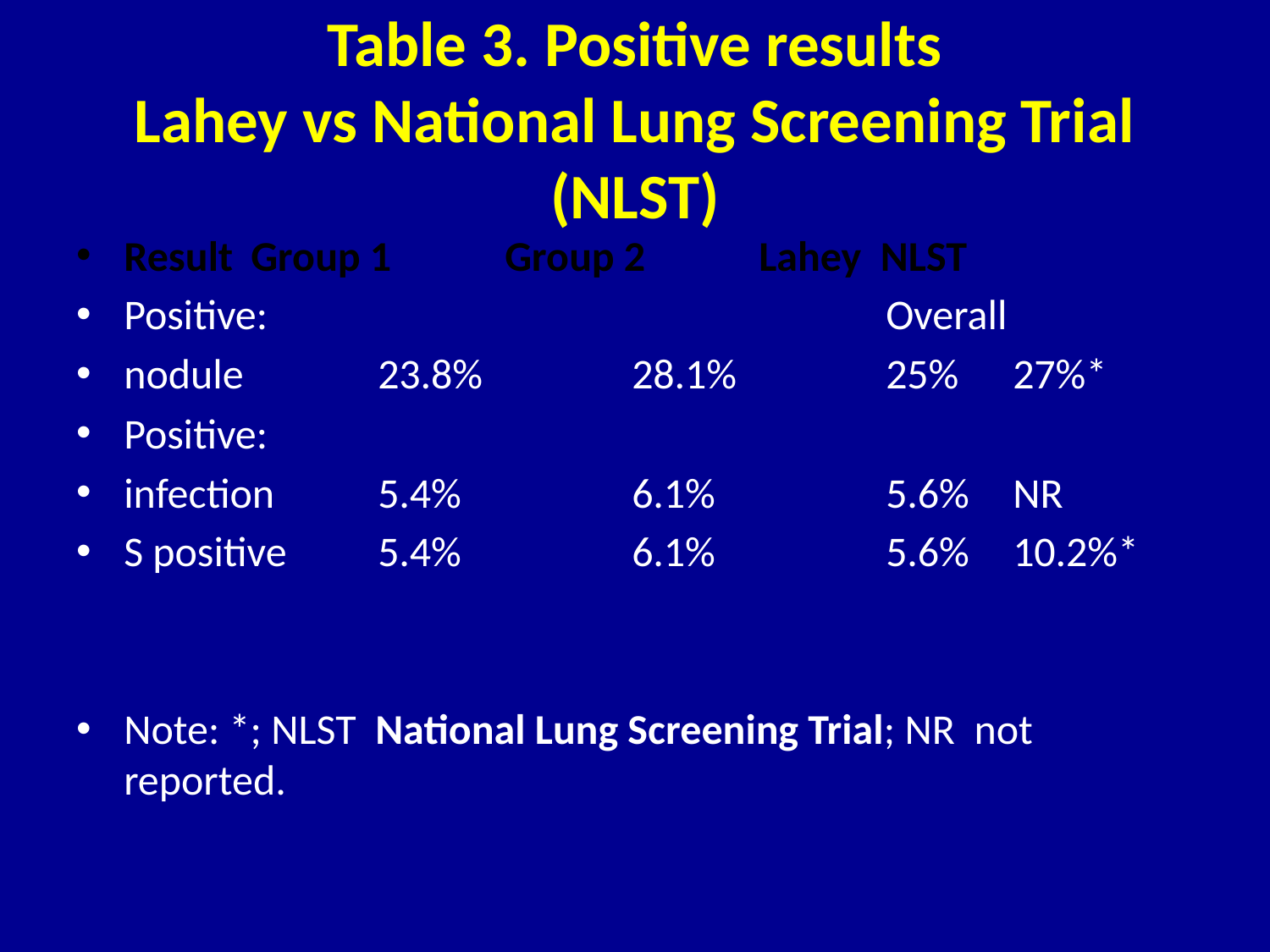

# Table 3. Positive results Lahey vs National Lung Screening Trial (NLST)
Result 	Group 1 	Group 2 	Lahey  NLST
Positive: 					Overall
nodule 	23.8% 		28.1% 		25% 	27%*
Positive:
infection 	5.4% 		6.1% 		5.6% 	NR
S positive 	5.4% 		6.1% 		5.6% 	10.2%*

Note: *; NLST  National Lung Screening Trial; NR  not reported.